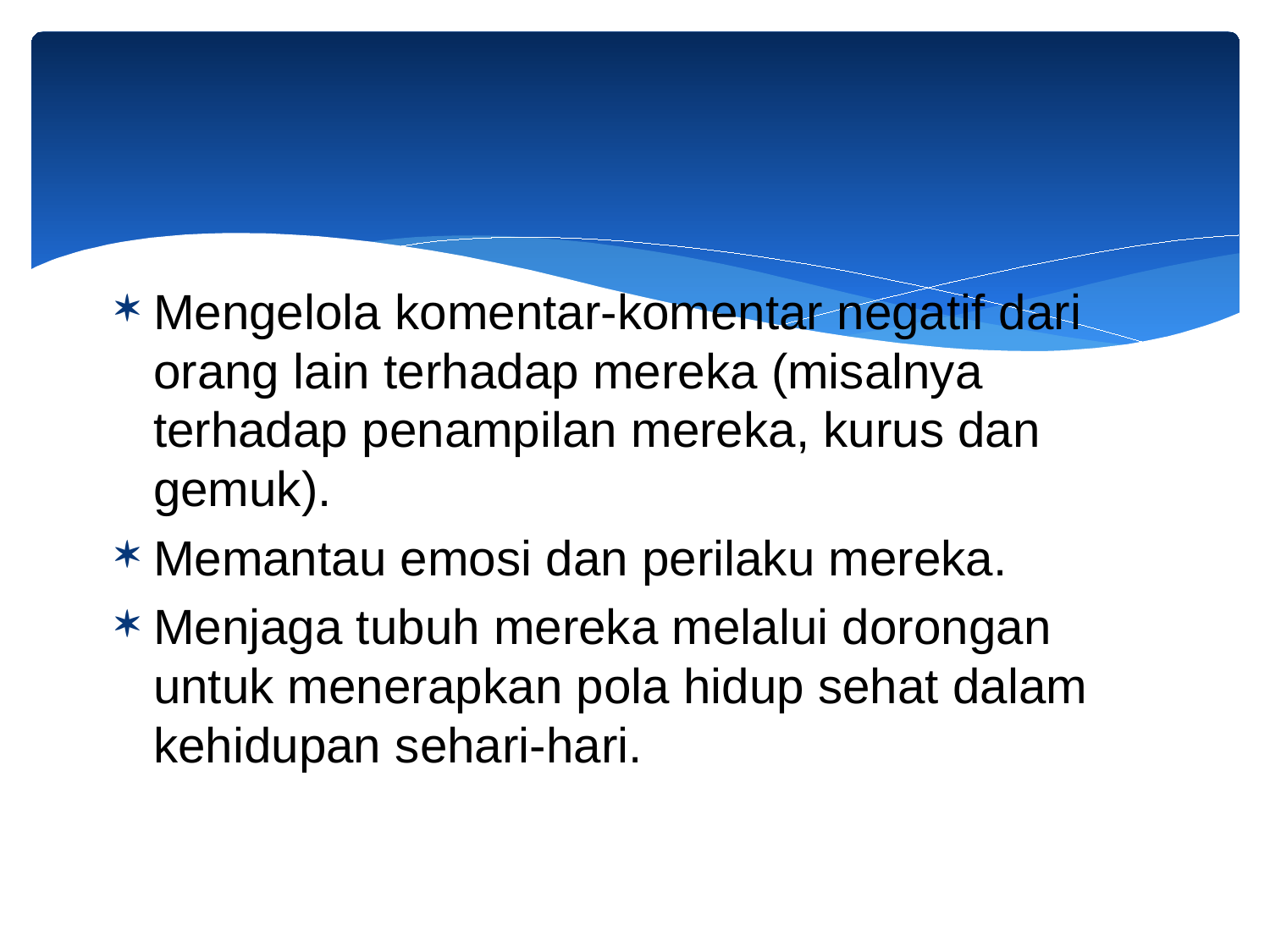

Mengelola komentar-komentar negatif dari orang lain terhadap mereka (misalnya terhadap penampilan mereka, kurus dan gemuk).
Memantau emosi dan perilaku mereka.
Menjaga tubuh mereka melalui dorongan untuk menerapkan pola hidup sehat dalam kehidupan sehari-hari.